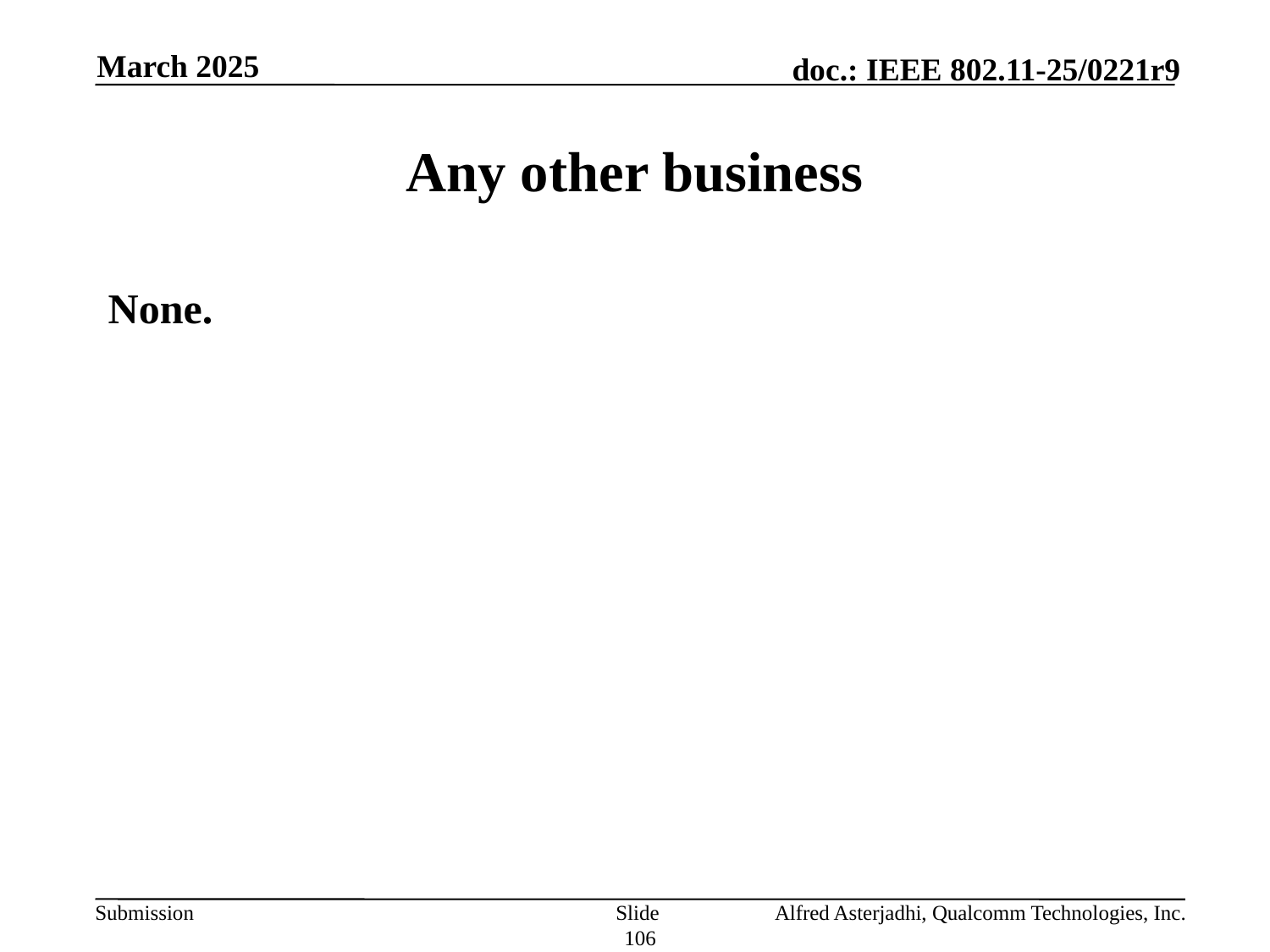

March 2025
# Any other business
None.
Slide 106
Alfred Asterjadhi, Qualcomm Technologies, Inc.